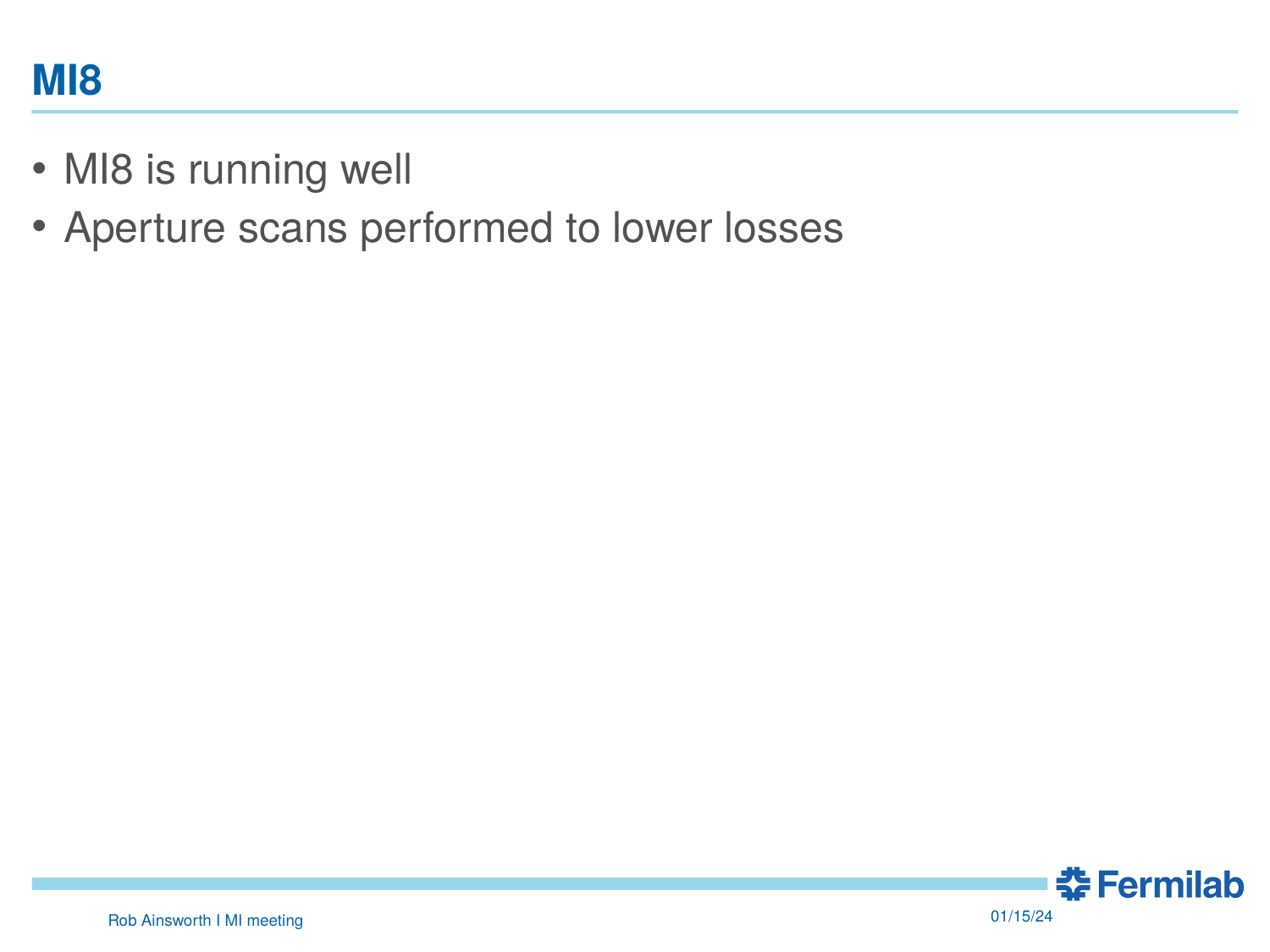

# MI8
MI8 is running well
Aperture scans performed to lower losses
2